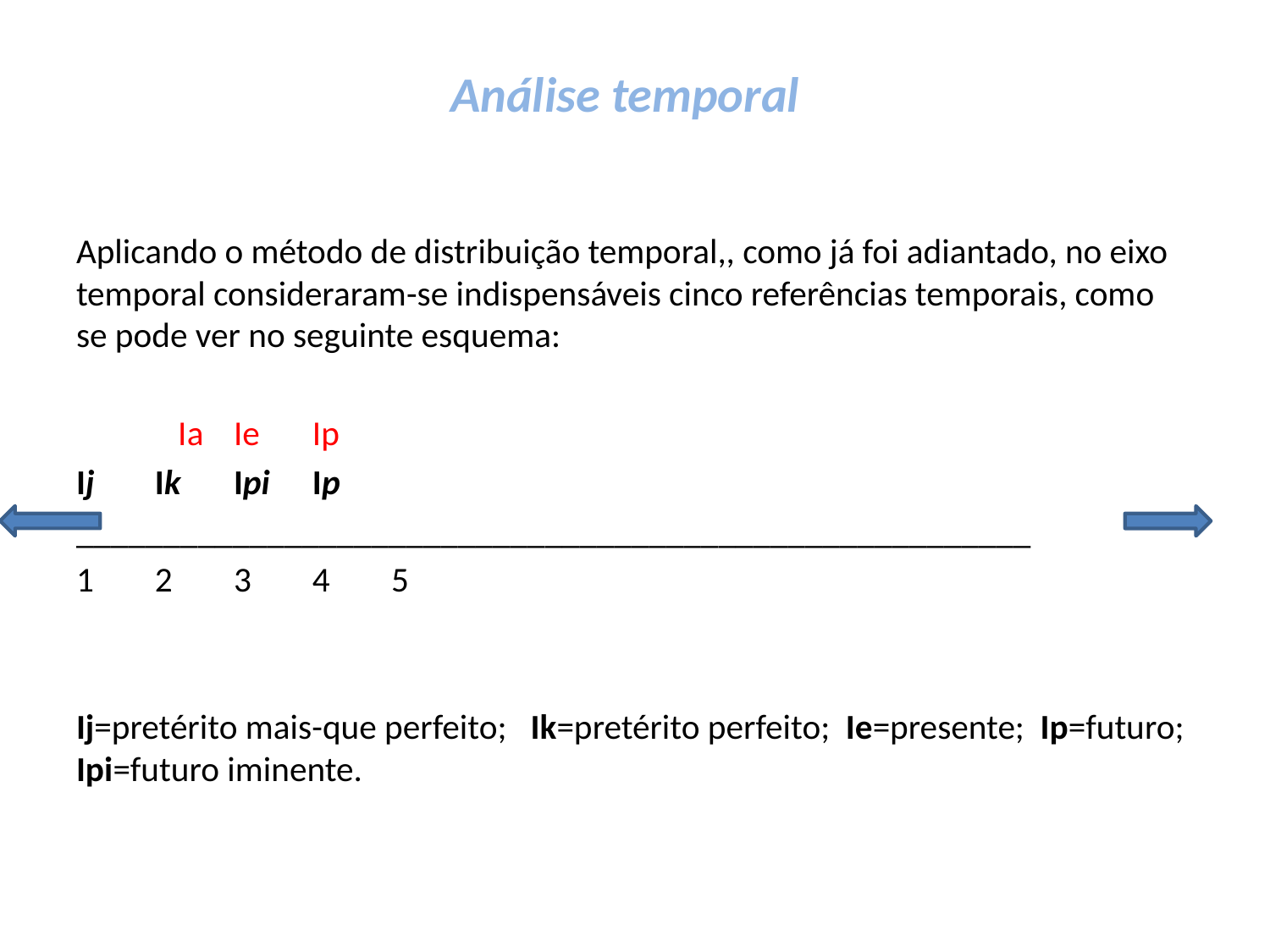

# Análise temporal
Aplicando o método de distribuição temporal,, como já foi adiantado, no eixo temporal consideraram-se indispensáveis cinco referências temporais, como se pode ver no seguinte esquema:

             Ia		Ie		Ip
Ij		Ik  		Ipi		Ip
_______________________________________________________
1		2     	3 	4		5

Ij=pretérito mais-que perfeito;   Ik=pretérito perfeito;  Ie=presente;  Ip=futuro;  Ipi=futuro iminente.